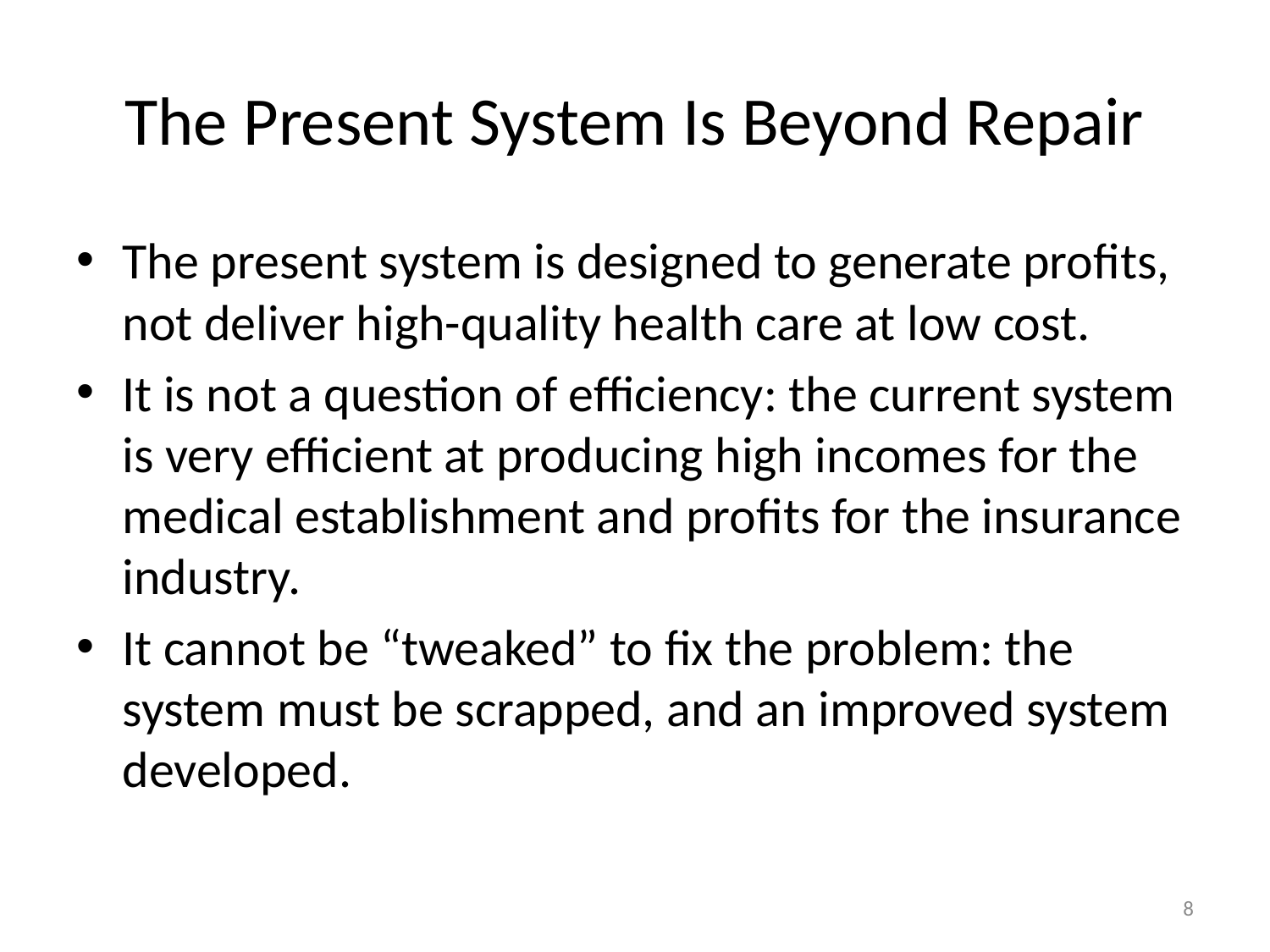

# The Present System Is Beyond Repair
The present system is designed to generate profits, not deliver high-quality health care at low cost.
It is not a question of efficiency: the current system is very efficient at producing high incomes for the medical establishment and profits for the insurance industry.
It cannot be “tweaked” to fix the problem: the system must be scrapped, and an improved system developed.

8